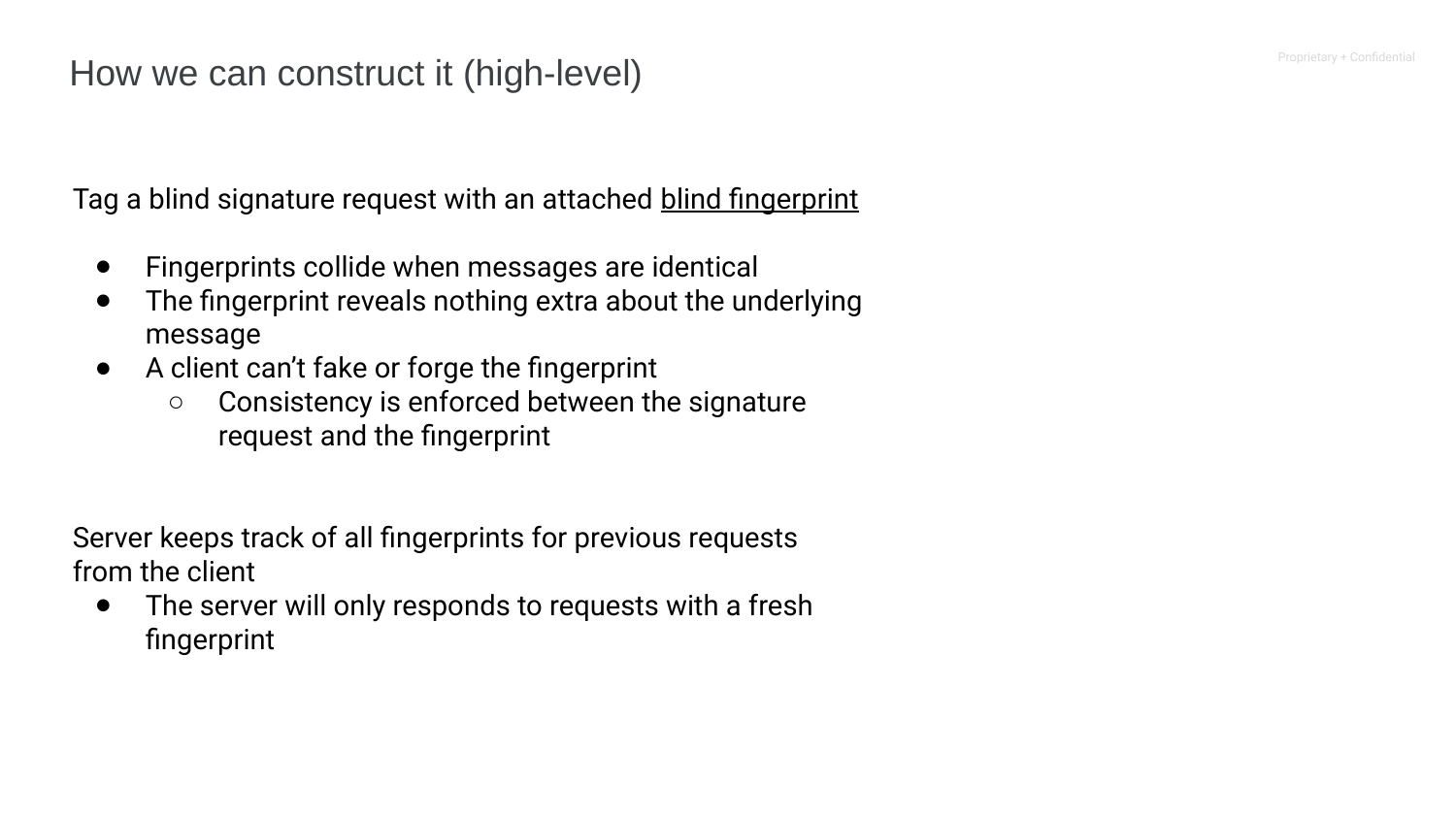

# How we can construct it (high-level)
Tag a blind signature request with an attached blind fingerprint

Fingerprints collide when messages are identical
The fingerprint reveals nothing extra about the underlying message
A client can’t fake or forge the fingerprint
Consistency is enforced between the signature request and the fingerprint

Server keeps track of all fingerprints for previous requests from the client
The server will only responds to requests with a fresh fingerprint